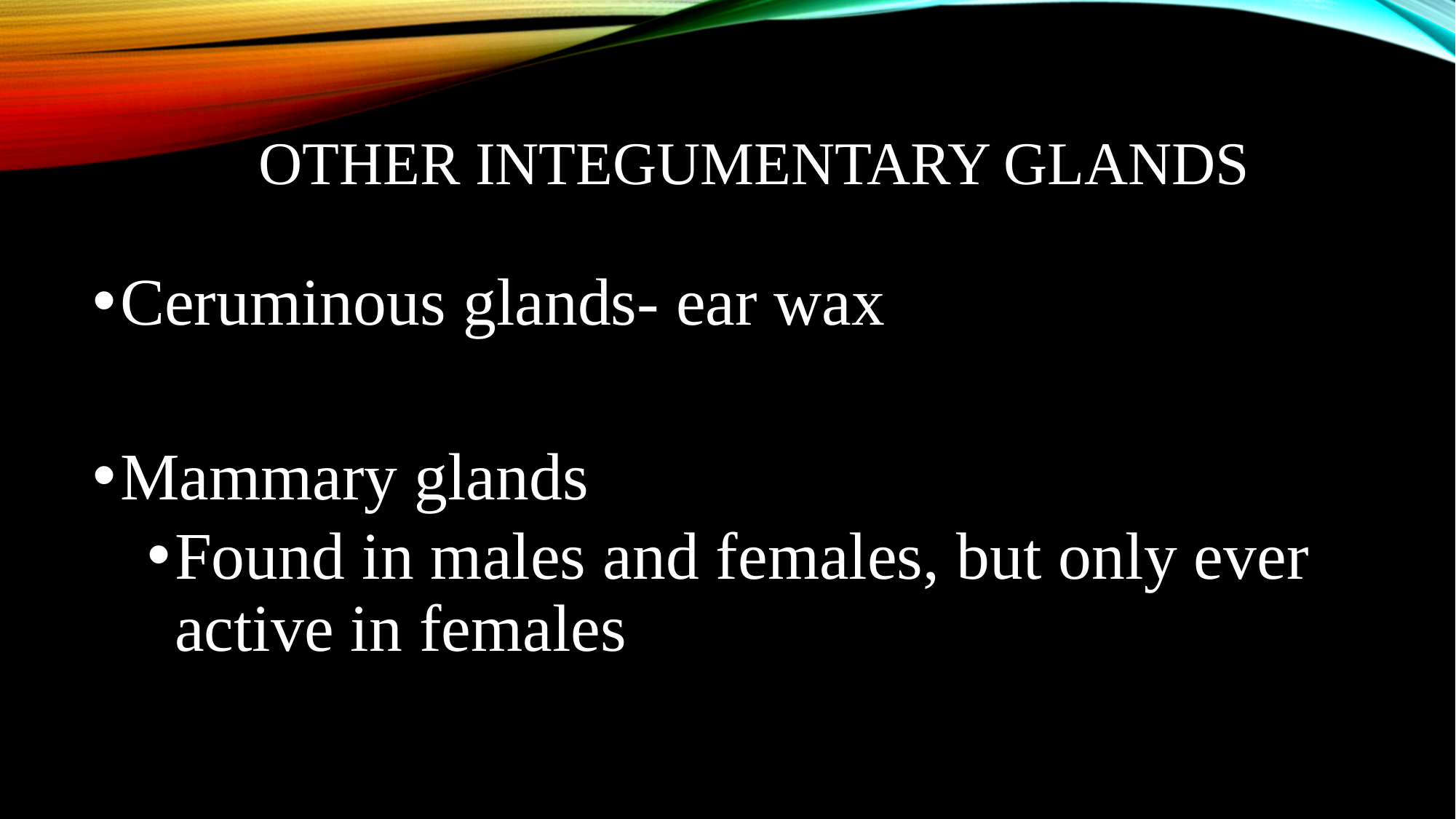

# Other integumentary glands
Ceruminous glands- ear wax

Mammary glands
Found in males and females, but only ever active in females